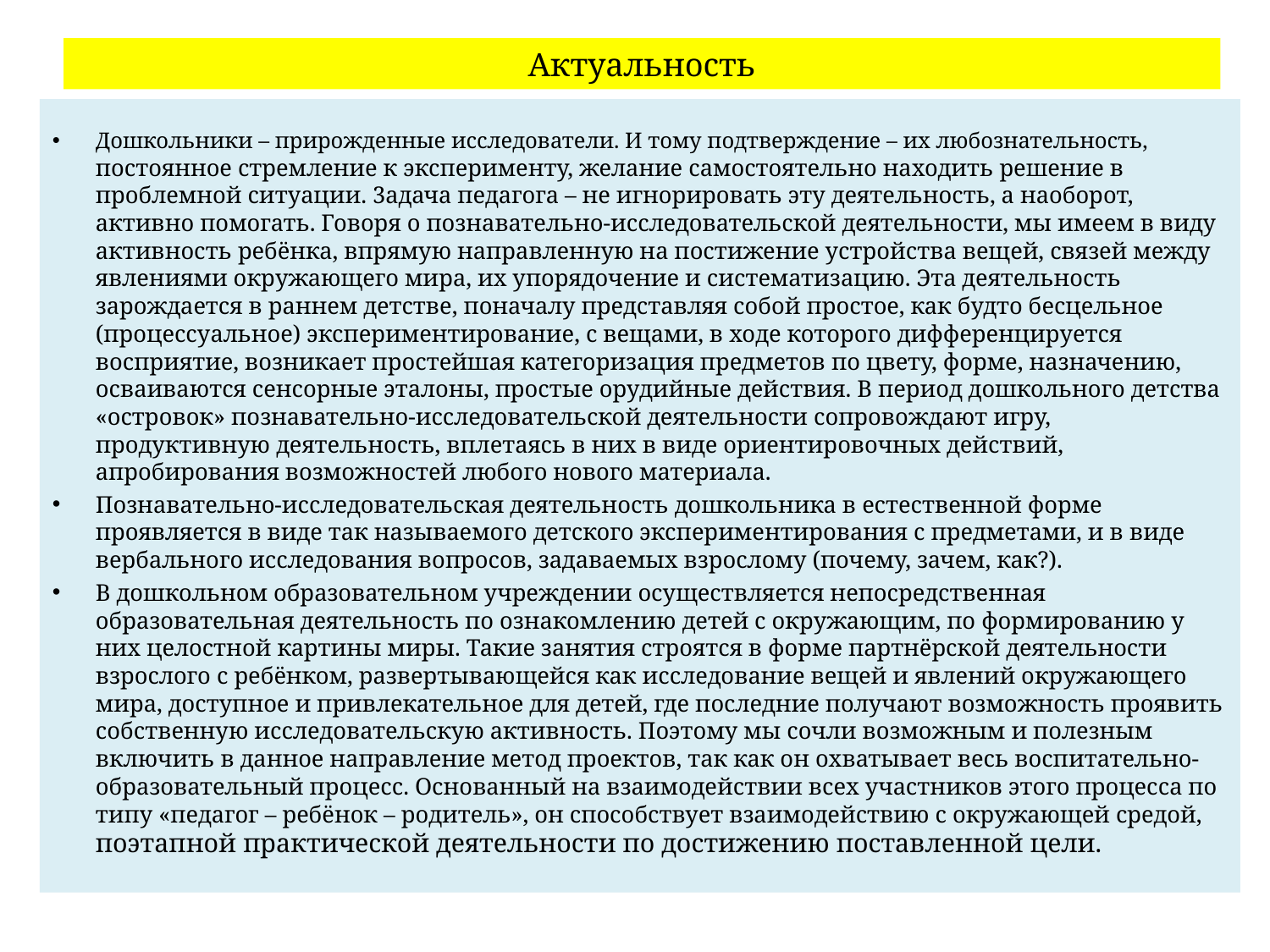

# Актуальность

Дошкольники – прирожденные исследователи. И тому подтверждение – их любознательность, постоянное стремление к эксперименту, желание самостоятельно находить решение в проблемной ситуации. 3адача педагога – не игнорировать эту деятельность, а наоборот, активно помогать. Говоря о познавательно-исследовательской деятельности, мы имеем в виду активность ребёнка, впрямую направленную на постижение устройства вещей, связей между явлениями окружающего мира, их упорядочение и систематизацию. Эта деятельность зарождается в раннем детстве, поначалу представляя собой простое, как будто бесцельное (процессуальное) экспериментирование, с вещами, в ходе которого дифференцируется восприятие, возникает простейшая категоризация предметов по цвету, форме, назначению, осваиваются сенсорные эталоны, простые орудийные действия. В период дошкольного детства «островок» познавательно-исследовательской деятельности сопровождают игру, продуктивную деятельность, вплетаясь в них в виде ориентировочных действий, апробирования возможностей любого нового материала.
Познавательно-исследовательская деятельность дошкольника в естественной форме проявляется в виде так называемого детского экспериментирования с предметами, и в виде вербального исследования вопросов, задаваемых взрослому (почему, зачем, как?).
В дошкольном образовательном учреждении осуществляется непосредственная образовательная деятельность по ознакомлению детей с окружающим, по формированию у них целостной картины миры. Такие занятия строятся в форме партнёрской деятельности взрослого с ребёнком, развертывающейся как исследование вещей и явлений окружающего мира, доступное и привлекательное для детей, где последние получают возможность проявить собственную исследовательскую активность. Поэтому мы сочли возможным и полезным включить в данное направление метод проектов, так как он охватывает весь воспитательно-образовательный процесс. Основанный на взаимодействии всех участников этого процесса по типу «педагог – ребёнок – родитель», он способствует взаимодействию с окружающей средой, поэтапной практической деятельности по достижению поставленной цели.